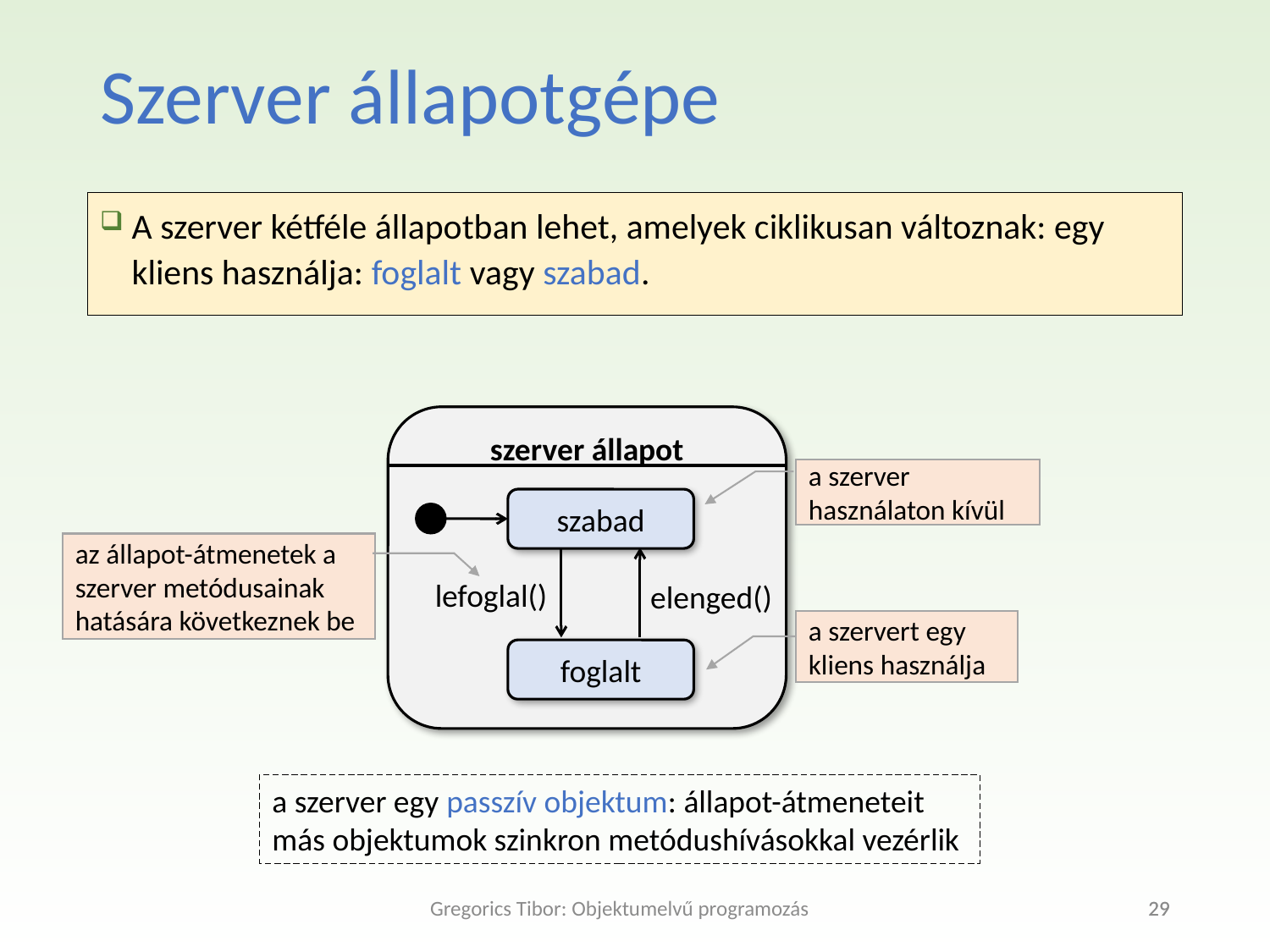

# Szerver állapotgépe
A szerver kétféle állapotban lehet, amelyek ciklikusan változnak: egy kliens használja: foglalt vagy szabad.

szerver állapot

a szerver használaton kívül
szabad

az állapot-átmenetek a szerver metódusainak hatására következnek be
lefoglal()
 elenged()
a szervert egy kliens használja
foglalt
a szerver egy passzív objektum: állapot-átmeneteit
más objektumok szinkron metódushívásokkal vezérlik
Gregorics Tibor: Objektumelvű programozás
29
29